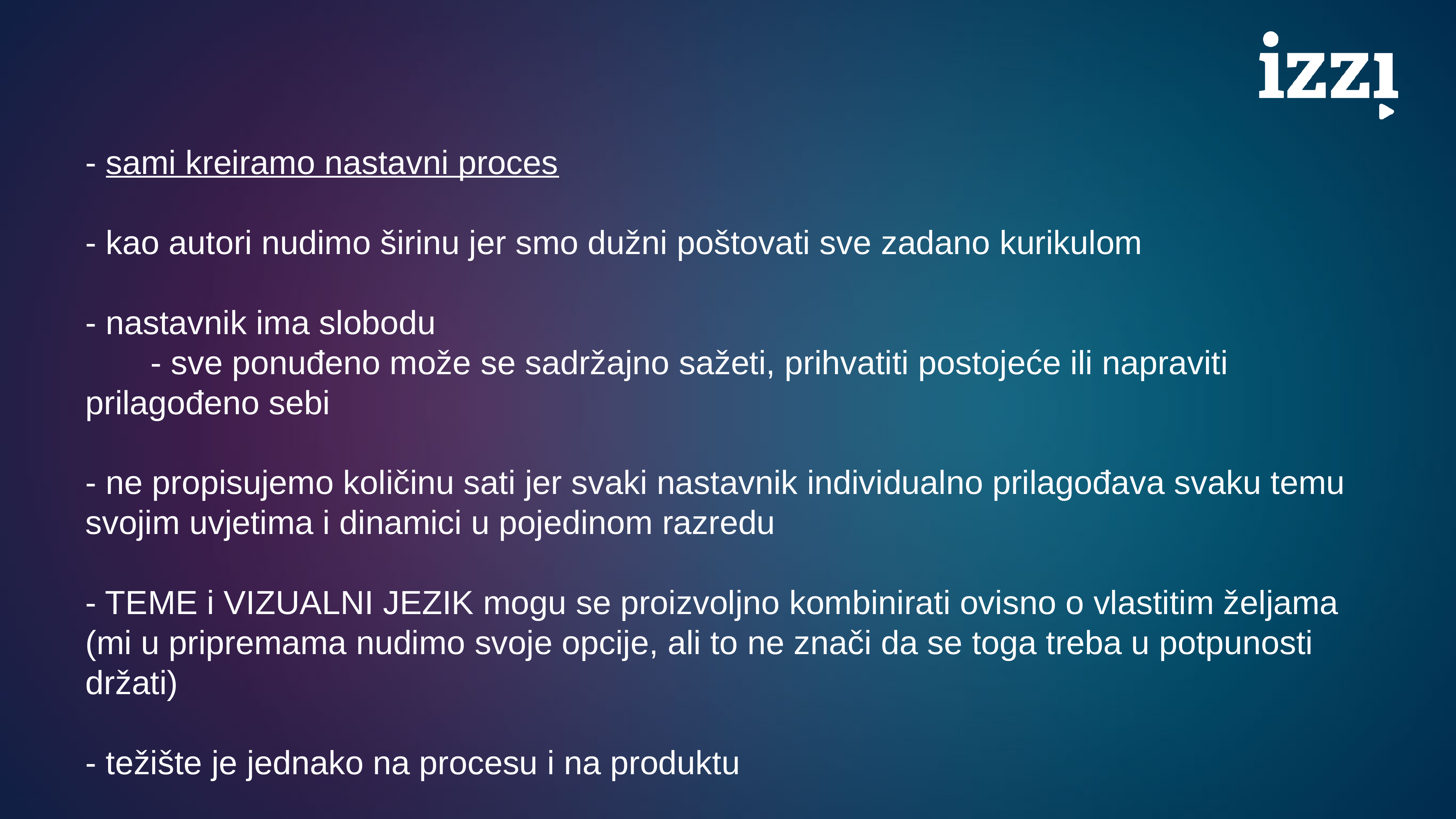

- sami kreiramo nastavni proces

- kao autori nudimo širinu jer smo dužni poštovati sve zadano kurikulom

- nastavnik ima slobodu
       - sve ponuđeno može se sadržajno sažeti, prihvatiti postojeće ili napraviti prilagođeno sebi

- ne propisujemo količinu sati jer svaki nastavnik individualno prilagođava svaku temu svojim uvjetima i dinamici u pojedinom razredu

- TEME i VIZUALNI JEZIK mogu se proizvoljno kombinirati ovisno o vlastitim željama (mi u pripremama nudimo svoje opcije, ali to ne znači da se toga treba u potpunosti držati)

- težište je jednako na procesu i na produktu